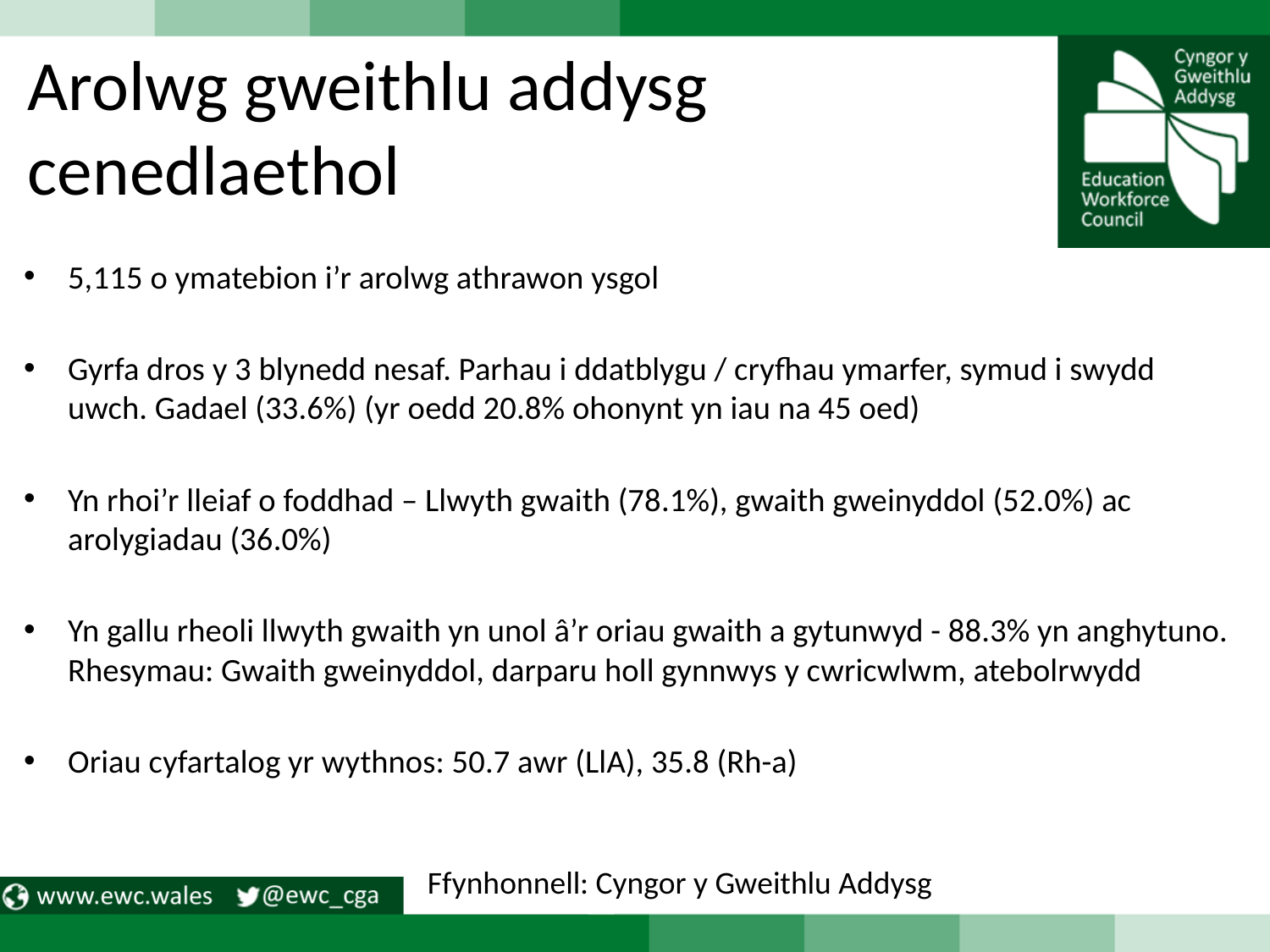

# Arolwg gweithlu addysg cenedlaethol

5,115 o ymatebion i’r arolwg athrawon ysgol

Gyrfa dros y 3 blynedd nesaf. Parhau i ddatblygu / cryfhau ymarfer, symud i swydd uwch. Gadael (33.6%) (yr oedd 20.8% ohonynt yn iau na 45 oed)

Yn rhoi’r lleiaf o foddhad – Llwyth gwaith (78.1%), gwaith gweinyddol (52.0%) ac arolygiadau (36.0%)

Yn gallu rheoli llwyth gwaith yn unol â’r oriau gwaith a gytunwyd - 88.3% yn anghytuno. Rhesymau: Gwaith gweinyddol, darparu holl gynnwys y cwricwlwm, atebolrwydd

Oriau cyfartalog yr wythnos: 50.7 awr (LlA), 35.8 (Rh-a)

Ffynhonnell: Cyngor y Gweithlu Addysg